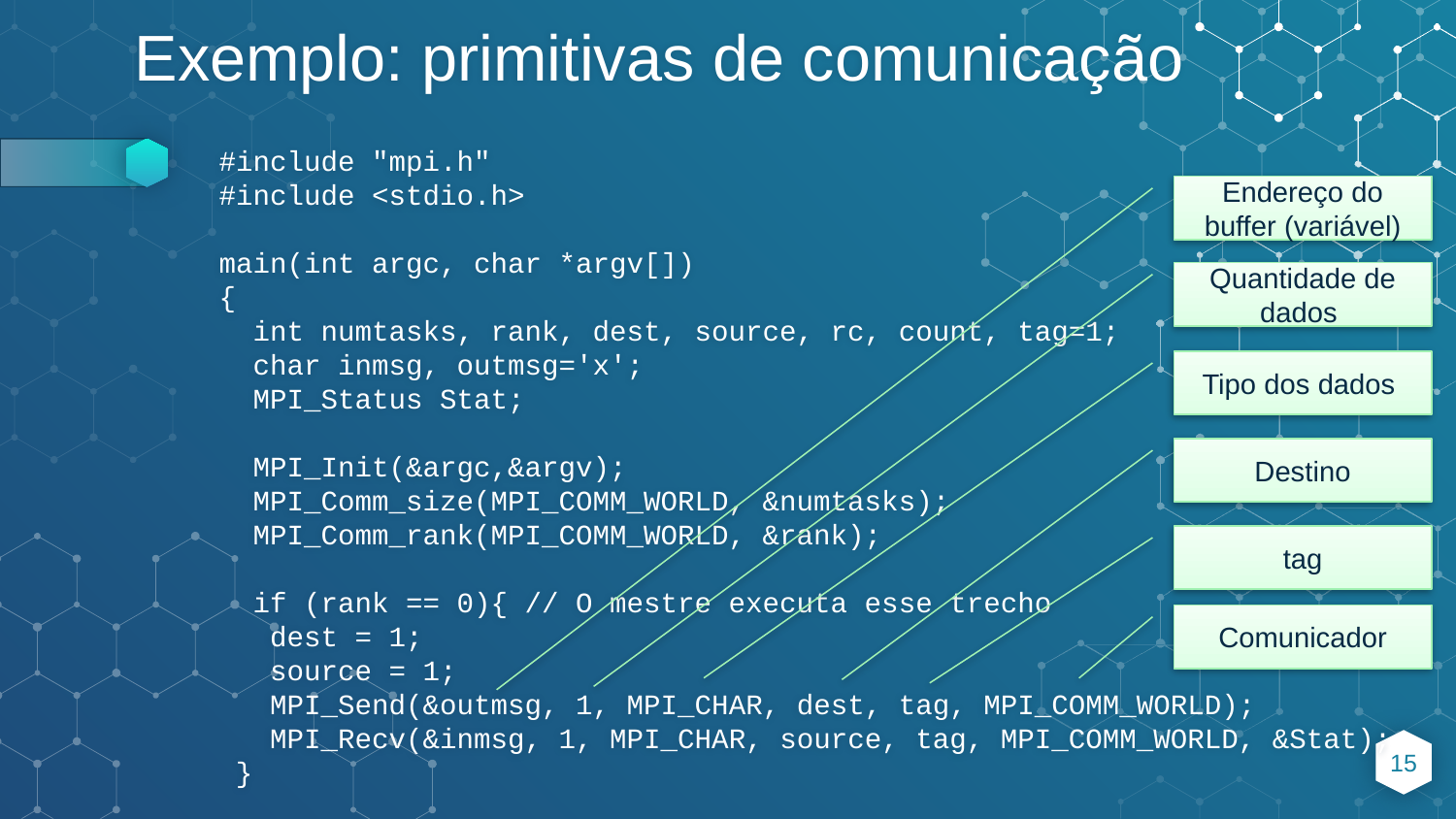

# Exemplo: primitivas de comunicação
#include "mpi.h"
#include <stdio.h>

main(int argc, char *argv[])
{
  int numtasks, rank, dest, source, rc, count, tag=1;
  char inmsg, outmsg='x';
  MPI_Status Stat;

  MPI_Init(&argc,&argv);
  MPI_Comm_size(MPI_COMM_WORLD, &numtasks);
  MPI_Comm_rank(MPI_COMM_WORLD, &rank);

  if (rank == 0){ // O mestre executa esse trecho
   dest = 1;
   source = 1;
   MPI_Send(&outmsg, 1, MPI_CHAR, dest, tag, MPI_COMM_WORLD);
   MPI_Recv(&inmsg, 1, MPI_CHAR, source, tag, MPI_COMM_WORLD, &Stat);
 }
Endereço do buffer (variável)
Quantidade de dados
Tipo dos dados
Destino
tag
Comunicador
15